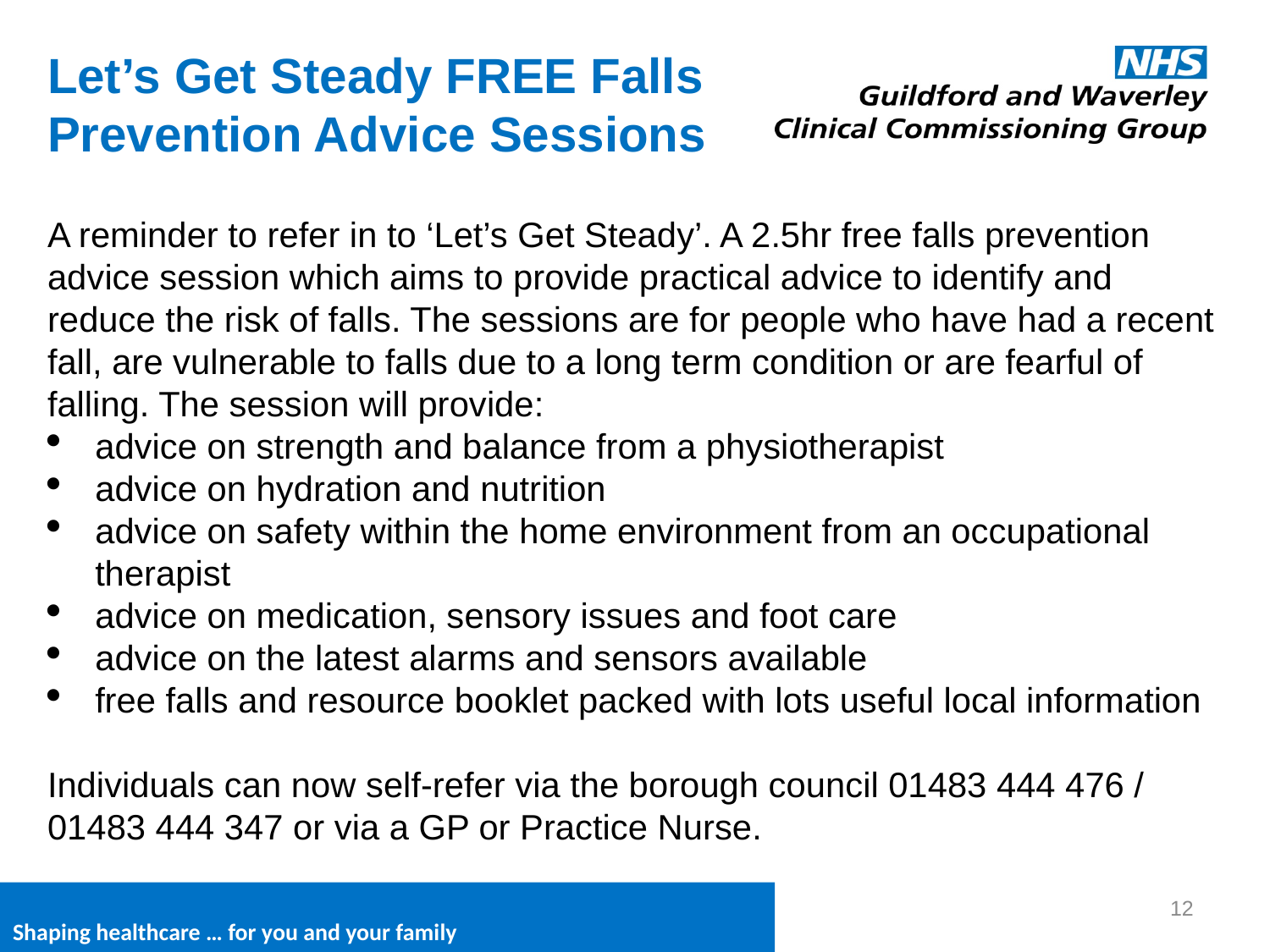

# Let’s Get Steady FREE Falls Prevention Advice Sessions Prevention Advice Session
A reminder to refer in to ‘Let’s Get Steady’. A 2.5hr free falls prevention advice session which aims to provide practical advice to identify and reduce the risk of falls. The sessions are for people who have had a recent fall, are vulnerable to falls due to a long term condition or are fearful of falling. The session will provide:
advice on strength and balance from a physiotherapist
advice on hydration and nutrition
advice on safety within the home environment from an occupational therapist
advice on medication, sensory issues and foot care
advice on the latest alarms and sensors available
free falls and resource booklet packed with lots useful local information

Individuals can now self-refer via the borough council 01483 444 476 / 01483 444 347 or via a GP or Practice Nurse.

12